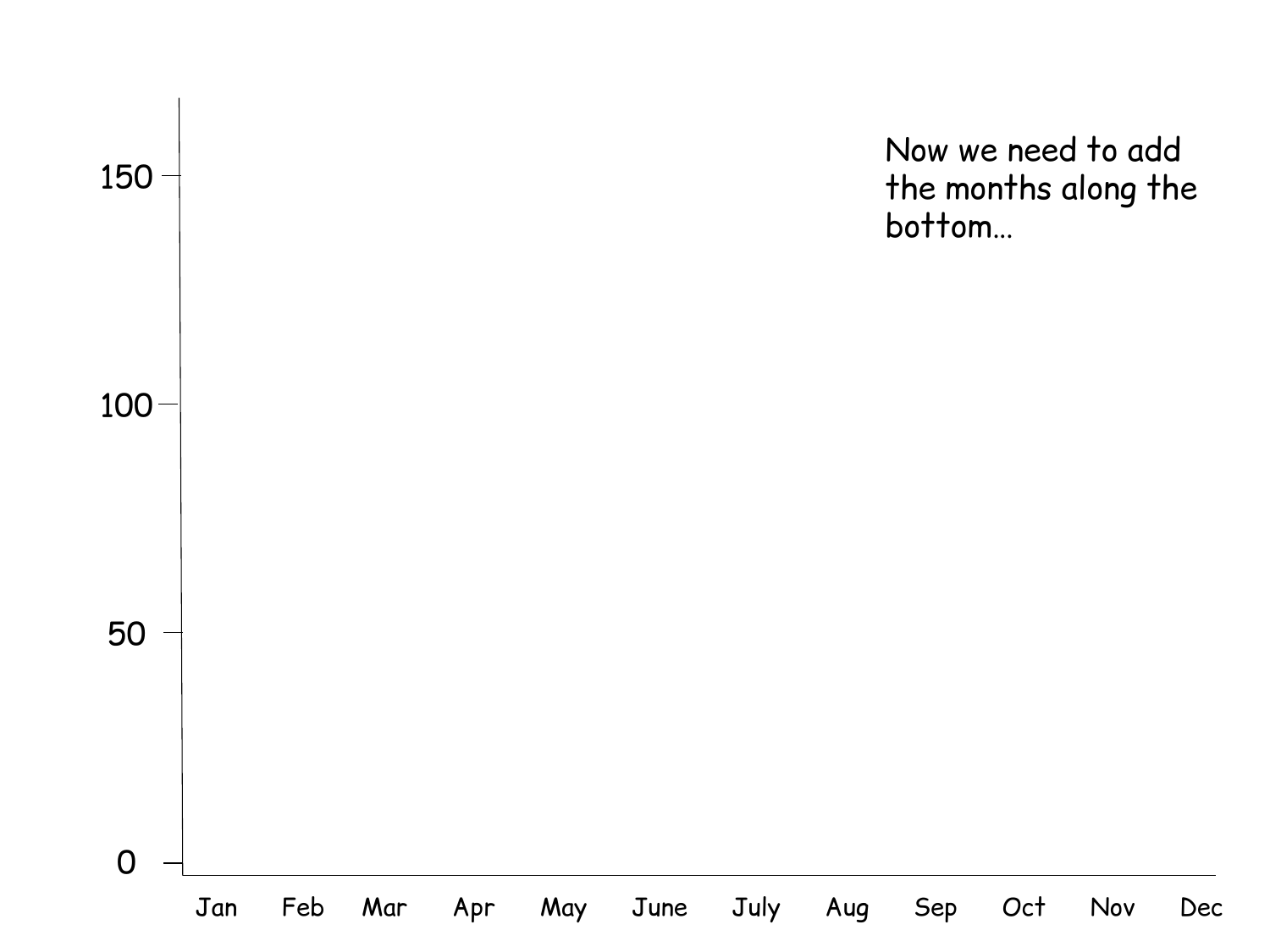

Now we need to add the months along the bottom…
150

100

50

0
Jan      Feb     Mar      Apr      May      June      July      Aug      Sep      Oct      Nov      Dec